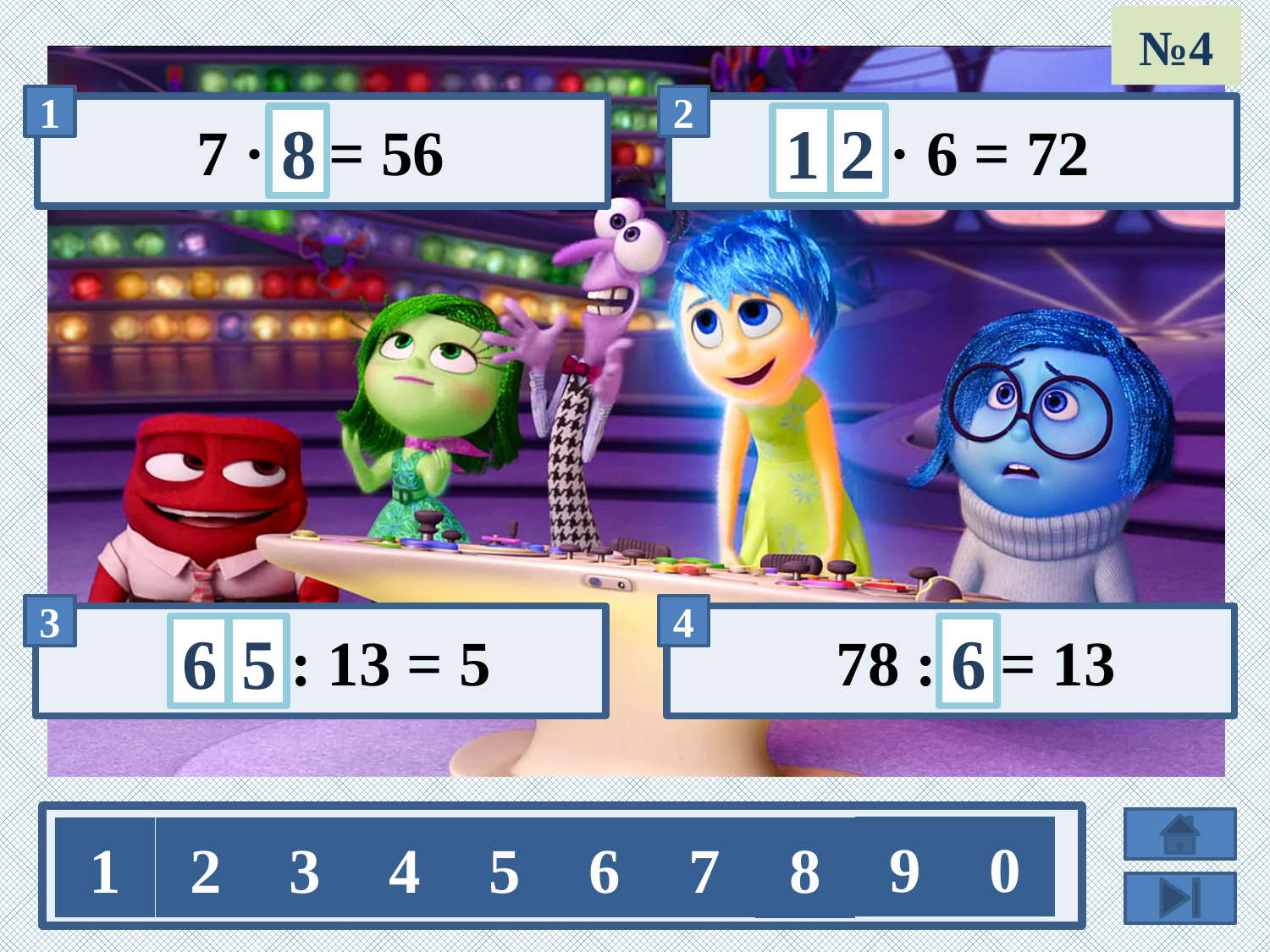

№4
7 · х = 56
1
х · 6 = 72
2
8
6
6
х : 13 = 5
5
78 : х = 13

9
0
1
2
3
4
5
6
7
8